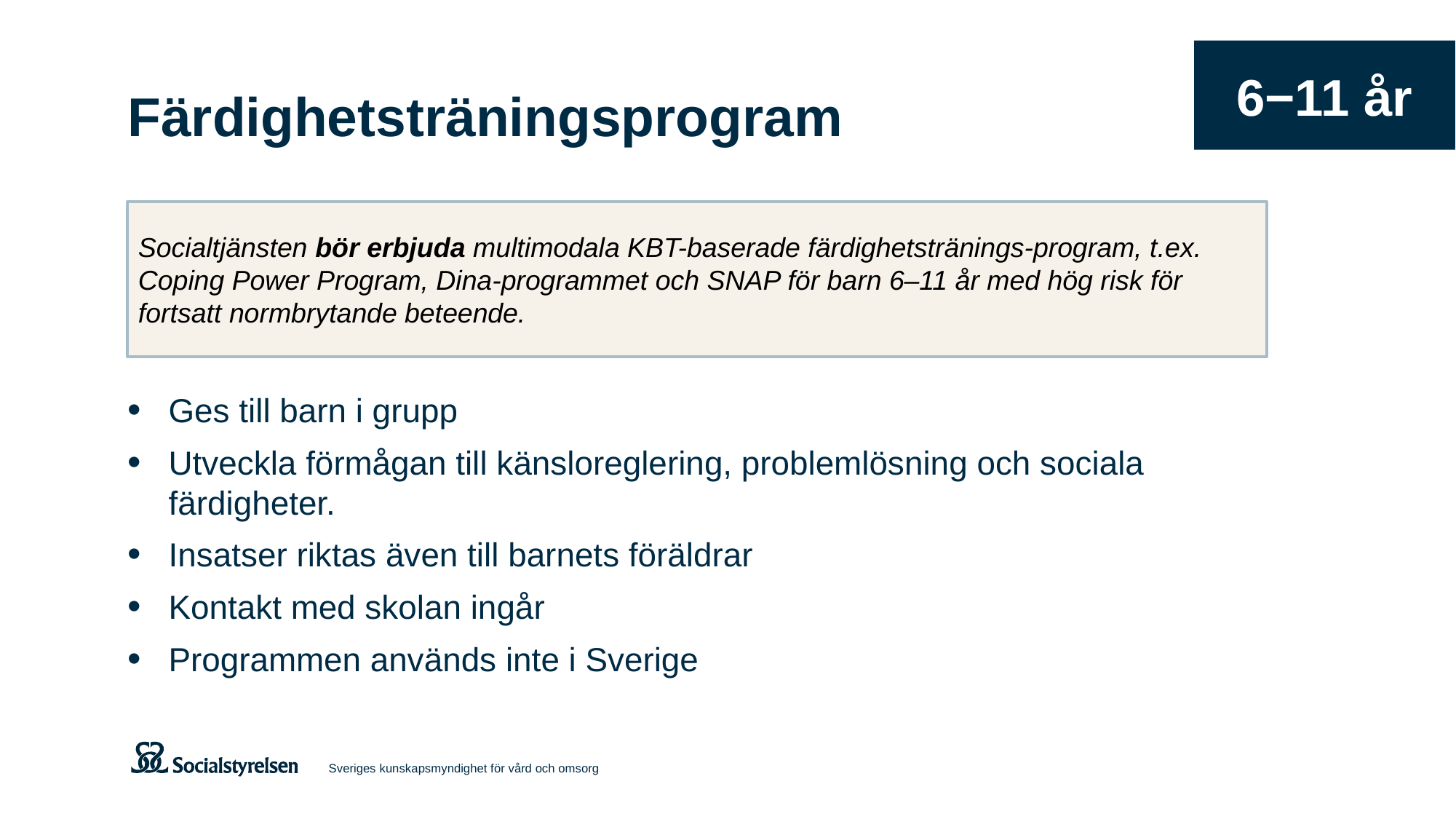

6−11 år
# Färdighetsträningsprogram
Socialtjänsten bör erbjuda multimodala KBT-baserade färdighetstränings-program, t.ex. Coping Power Program, Dina-programmet och SNAP för barn 6–11 år med hög risk för fortsatt normbrytande beteende.
Ges till barn i grupp
Utveckla förmågan till känsloreglering, problemlösning och sociala färdigheter.
Insatser riktas även till barnets föräldrar
Kontakt med skolan ingår
Programmen används inte i Sverige

Sveriges kunskapsmyndighet för vård och omsorg